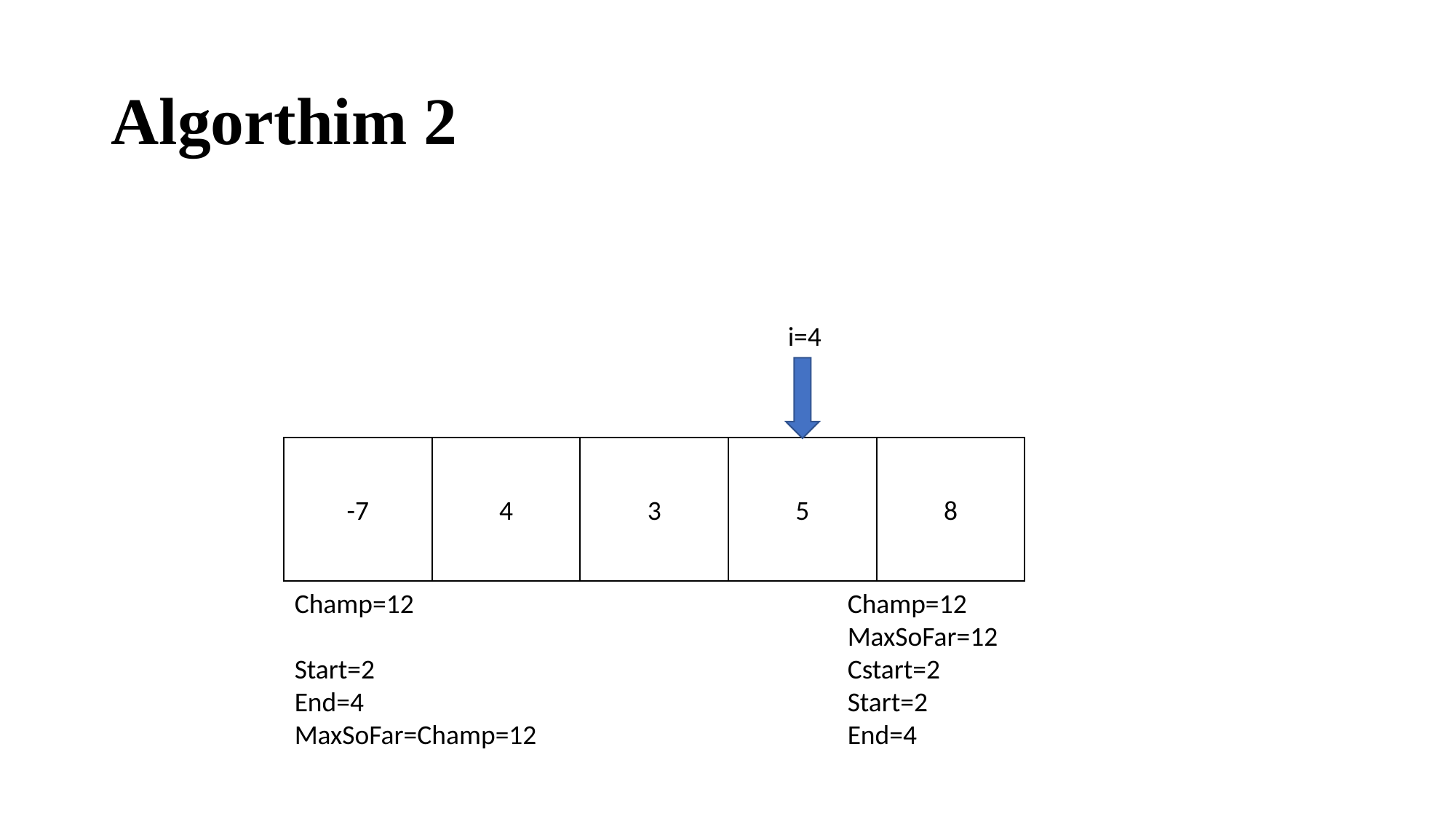

# Algorthim 2
i=4

-7
4
3
5
8
Champ=12

Start=2
End=4
MaxSoFar=Champ=12
Champ=12
MaxSoFar=12
Cstart=2
Start=2
End=4